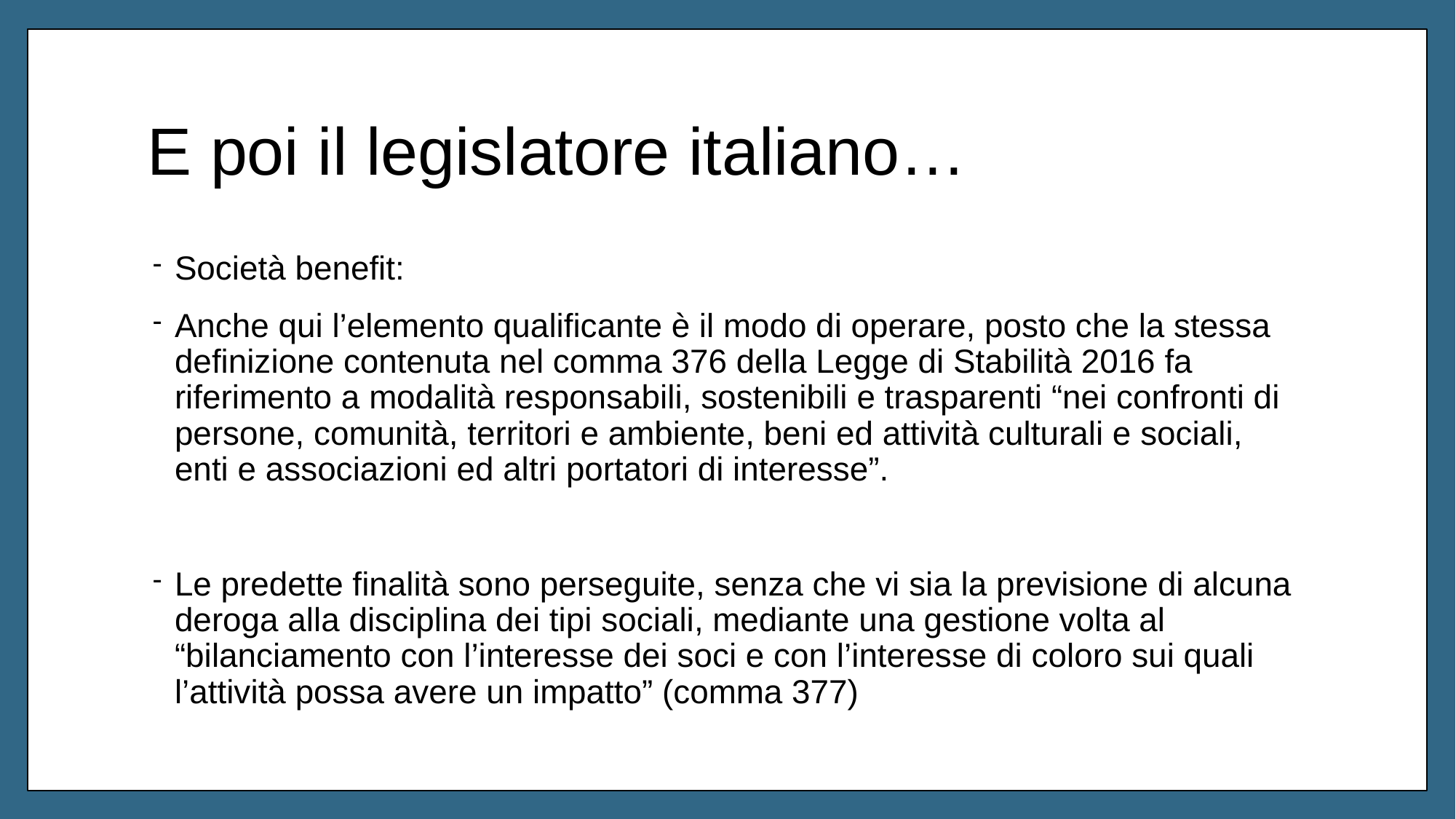

# E poi il legislatore italiano…
Società benefit:
Anche qui l’elemento qualificante è il modo di operare, posto che la stessa definizione contenuta nel comma 376 della Legge di Stabilità 2016 fa riferimento a modalità responsabili, sostenibili e trasparenti “nei confronti di persone, comunità, territori e ambiente, beni ed attività culturali e sociali, enti e associazioni ed altri portatori di interesse”.

Le predette finalità sono perseguite, senza che vi sia la previsione di alcuna deroga alla disciplina dei tipi sociali, mediante una gestione volta al “bilanciamento con l’interesse dei soci e con l’interesse di coloro sui quali l’attività possa avere un impatto” (comma 377)